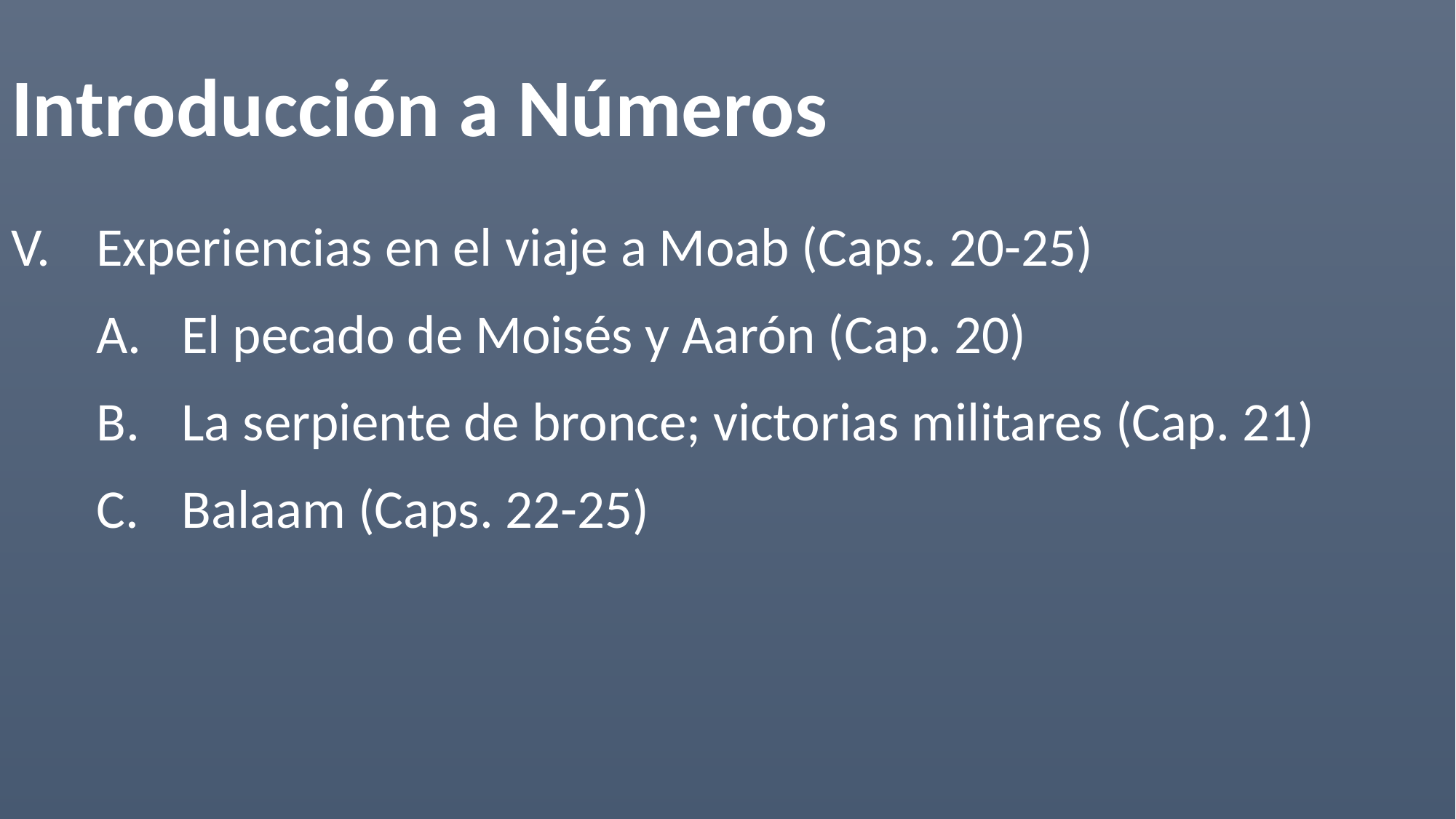

Introducción a Números

Experiencias en el viaje a Moab (Caps. 20-25)
El pecado de Moisés y Aarón (Cap. 20)
La serpiente de bronce; victorias militares (Cap. 21)
Balaam (Caps. 22-25)